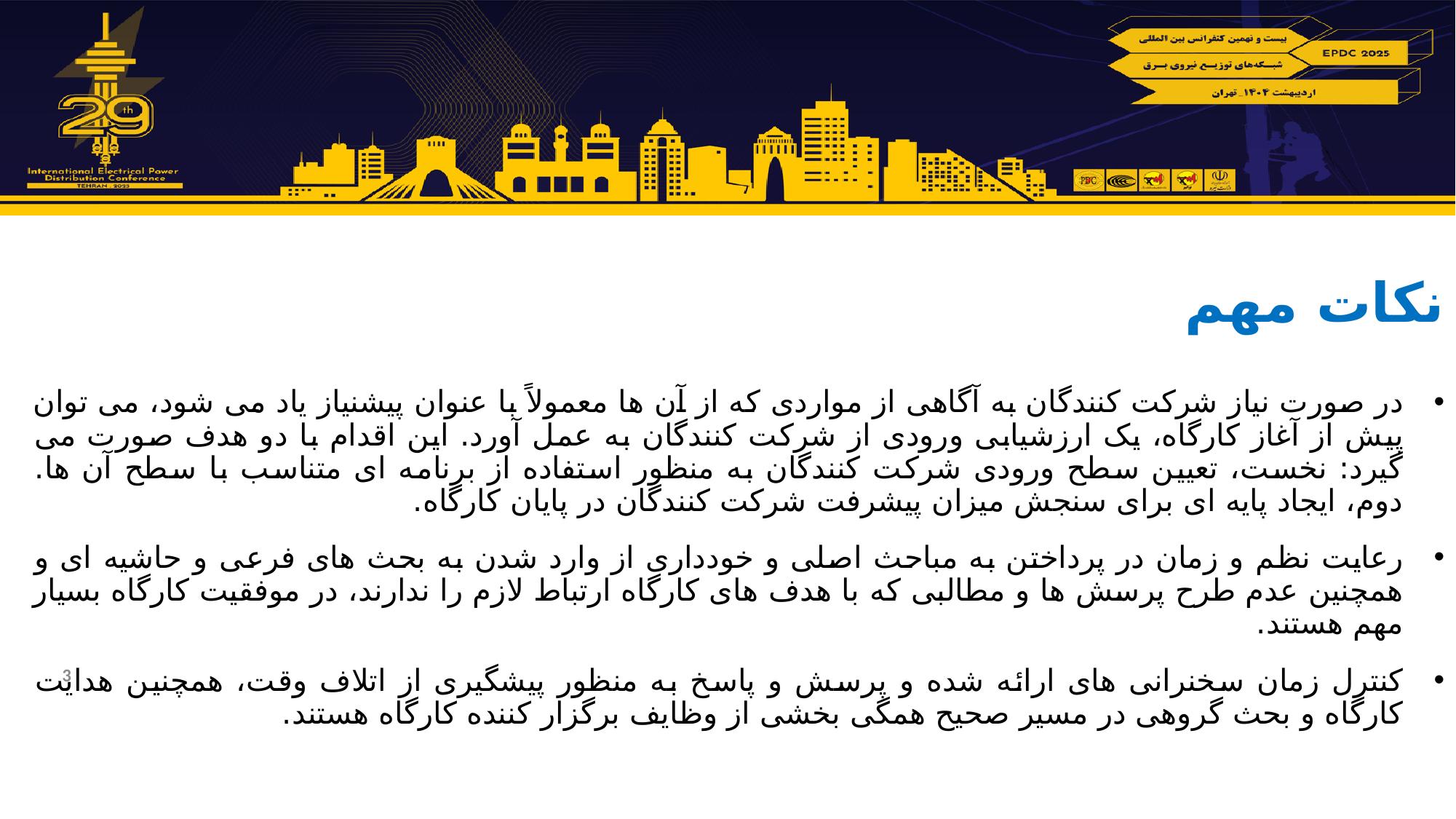

نکات مهم
در صورت نیاز شرکت کنندگان به آگاهی از مواردی که از آن ها معمولاً با عنوان پیشنیاز یاد می شود، می توان پیش از آغاز کارگاه، یک ارزشیابی ورودی از شرکت کنندگان به عمل آورد. این اقدام با دو هدف صورت می گیرد: نخست، تعیین سطح ورودی شرکت کنندگان به منظور استفاده از برنامه ای متناسب با سطح آن ها. دوم، ایجاد پایه ای برای سنجش میزان پیشرفت شرکت کنندگان در پایان کارگاه.
رعایت نظم و زمان در پرداختن به مباحث اصلی و خودداری از وارد شدن به بحث های فرعی و حاشیه ای و همچنین عدم طرح پرسش ها و مطالبی که با هدف های کارگاه ارتباط لازم را ندارند، در موفقیت کارگاه بسیار مهم هستند.
کنترل زمان سخنرانی های ارائه شده و پرسش و پاسخ به منظور پیشگیری از اتلاف وقت، همچنین هدایت کارگاه و بحث گروهی در مسیر صحیح همگی بخشی از وظایف برگزار کننده کارگاه هستند.

3